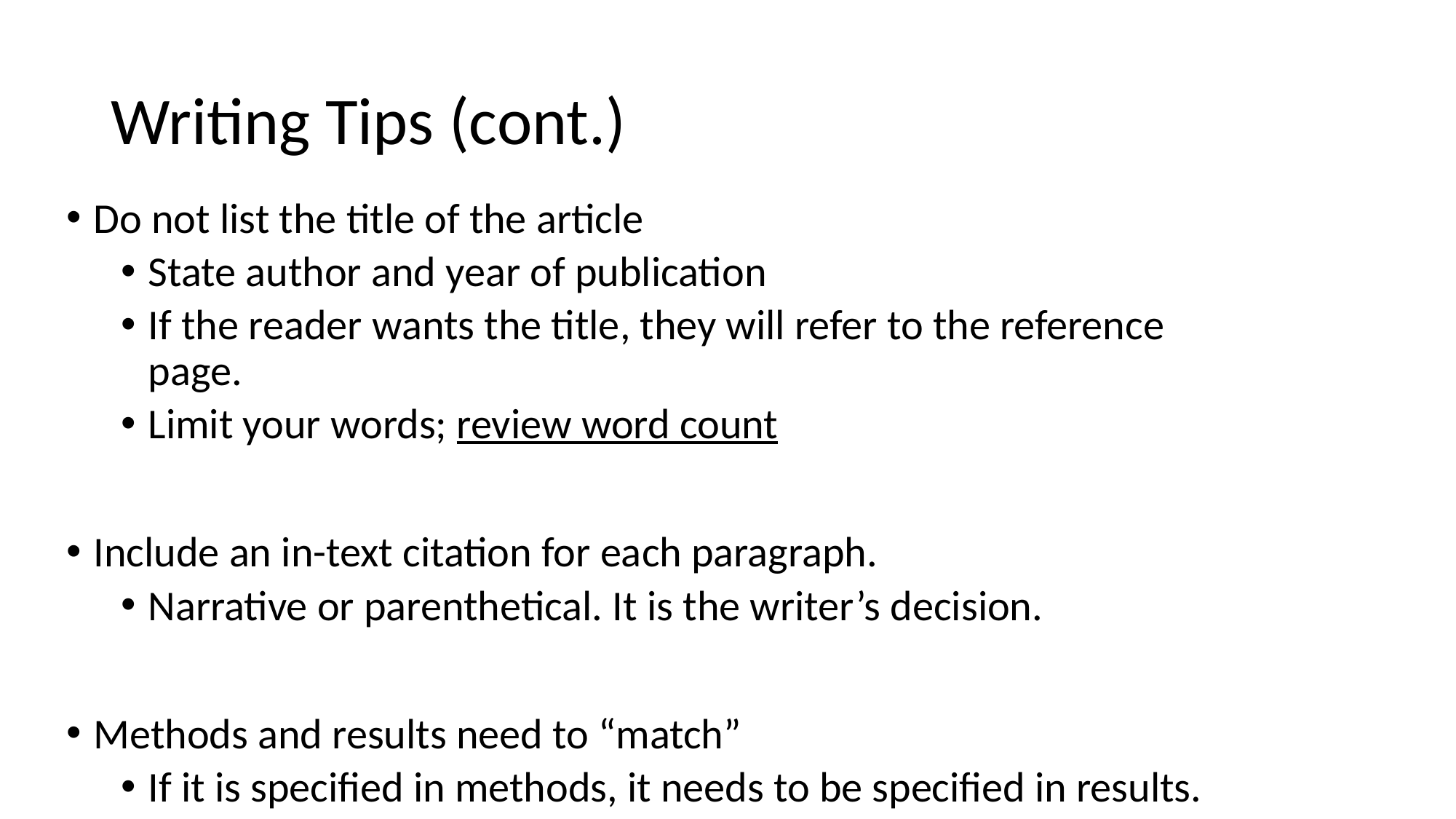

# Writing Tips (cont.)
Do not list the title of the article
State author and year of publication
If the reader wants the title, they will refer to the reference page.
Limit your words; review word count

Include an in-text citation for each paragraph.
Narrative or parenthetical. It is the writer’s decision.

Methods and results need to “match”
If it is specified in methods, it needs to be specified in results.